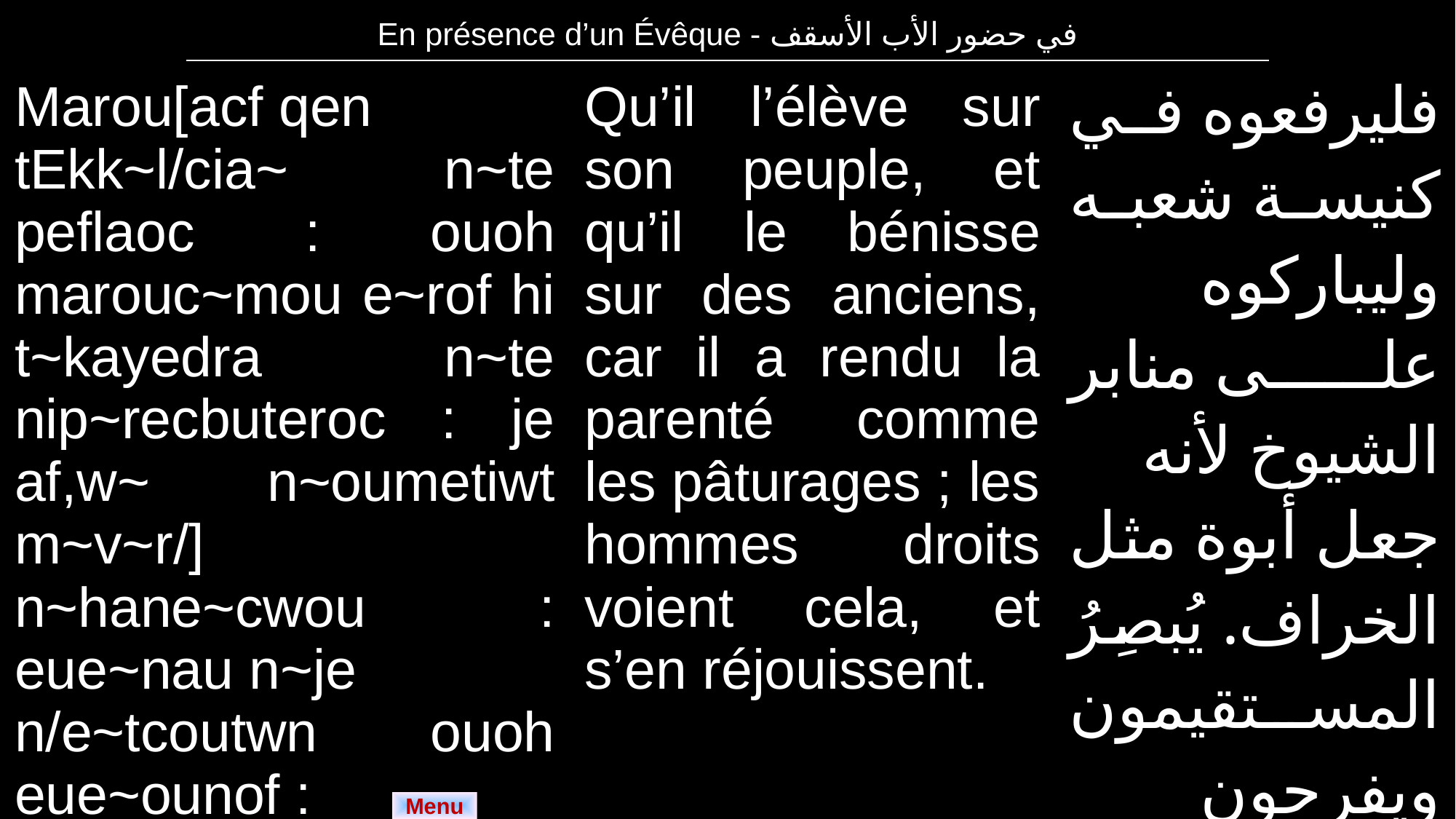

| En présence d’un Évêque - في حضور الأب الأسقف |
| --- |
| Marou[acf qen tEkk~l/cia~ n~te peflaoc : ouoh marouc~mou e~rof hi t~kayedra n~te nip~recbuteroc : je af,w~ n~oumetiwt m~v~r/] n~hane~cwou : eue~nau n~je n/e~tcoutwn ouoh eue~ounof : | Qu’il l’élève sur son peuple, et qu’il le bénisse sur des anciens, car il a rendu la parenté comme les pâturages ; les hommes droits voient cela, et s’en réjouissent. | فليرفعوه في كنيسة شعبه وليباركوه على منابر الشيوخ لأنه جعل أبوة مثل الخراف. يُبصِرُ المستقيمون ويفرحون |
| --- | --- | --- |